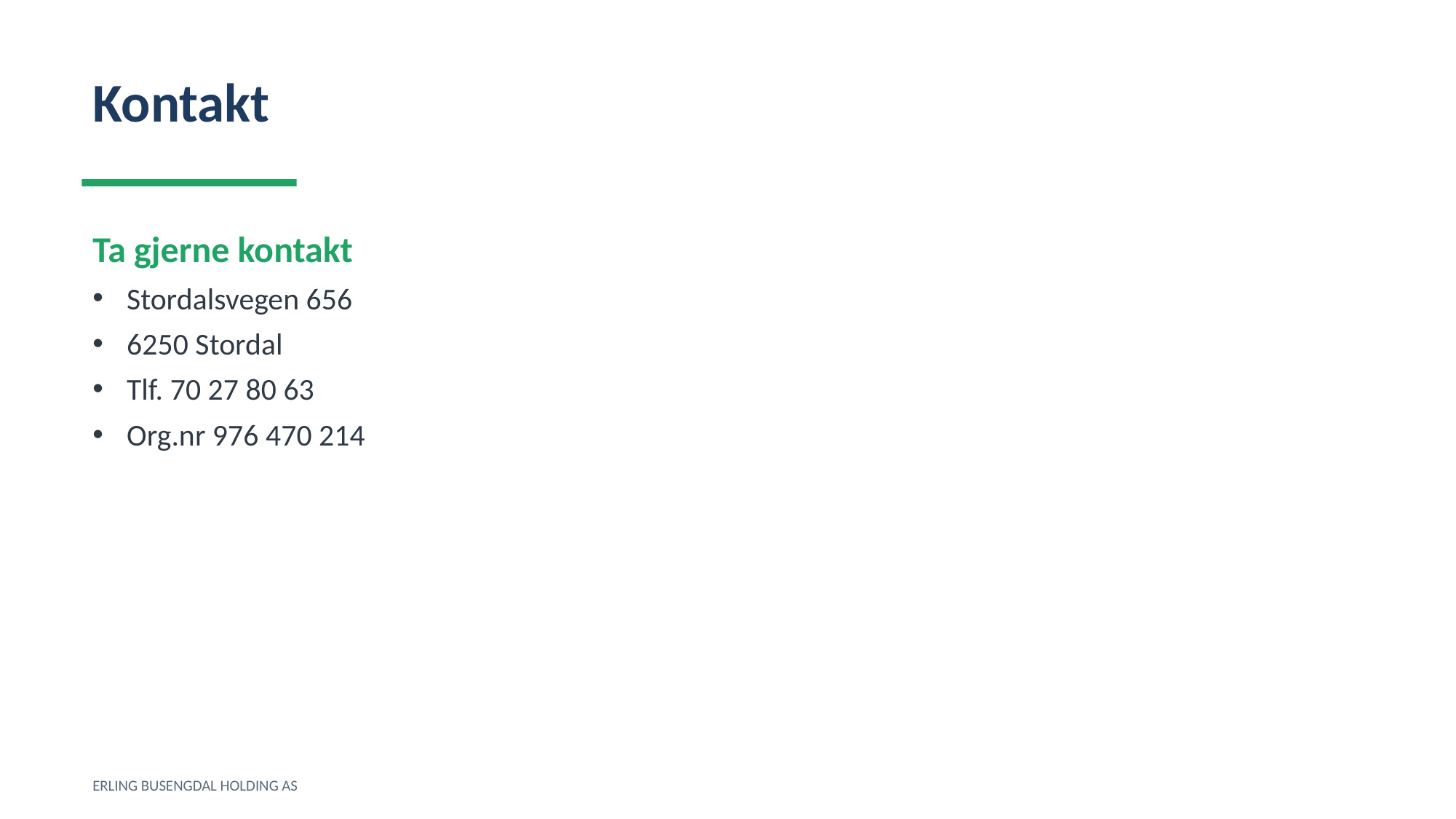

Kontakt

Ta gjerne kontakt
Stordalsvegen 656
6250 Stordal
Tlf. 70 27 80 63
Org.nr 976 470 214
ERLING BUSENGDAL HOLDING AS